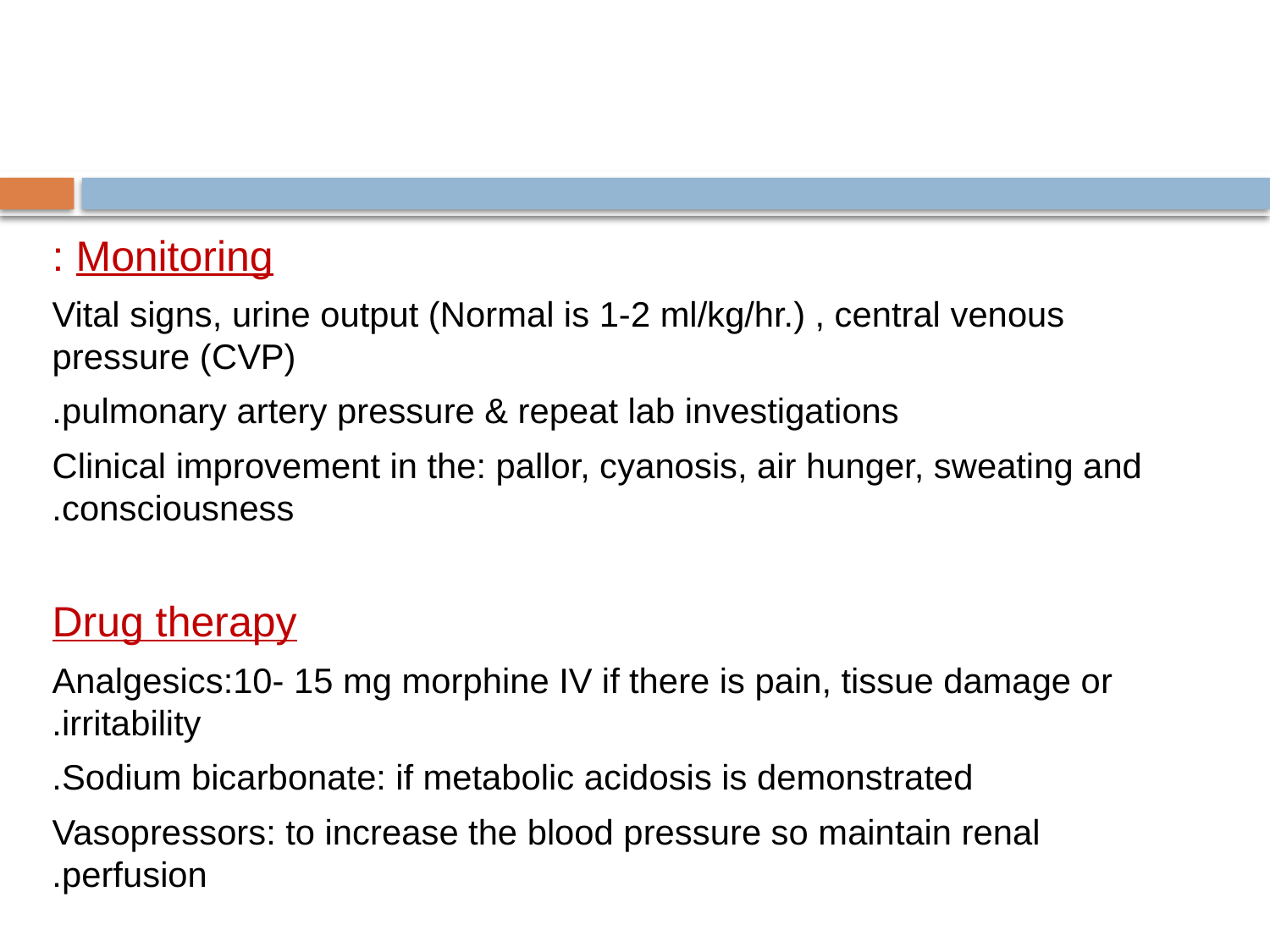

#
Monitoring :
Vital signs, urine output (Normal is 1-2 ml/kg/hr.) , central venous pressure (CVP)
 pulmonary artery pressure & repeat lab investigations.
Clinical improvement in the: pallor, cyanosis, air hunger, sweating and consciousness.

Drug therapy
Analgesics:10- 15 mg morphine IV if there is pain, tissue damage or irritability.
Sodium bicarbonate: if metabolic acidosis is demonstrated.
Vasopressors: to increase the blood pressure so maintain renal perfusion.